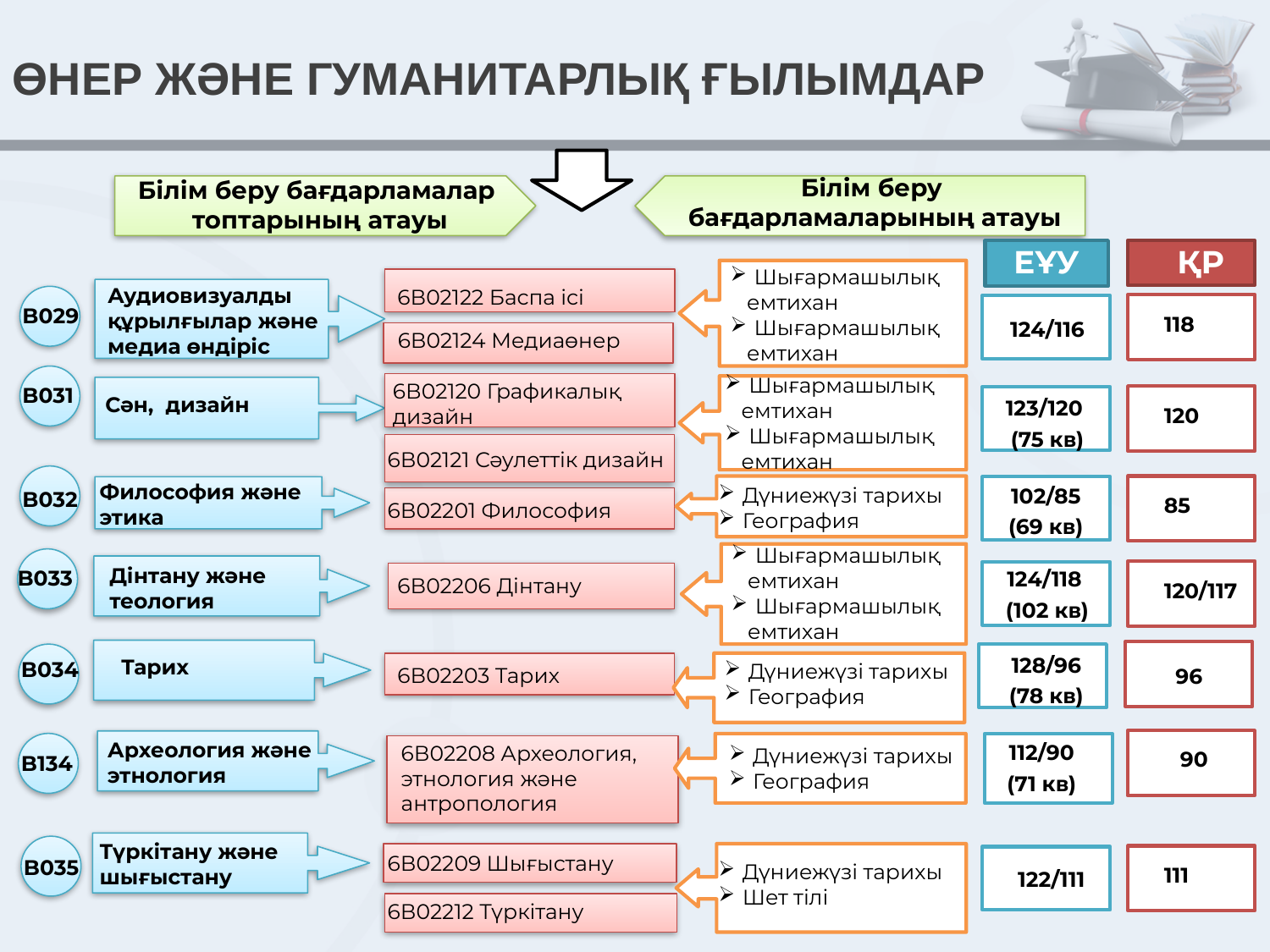

# ӨНЕР ЖӘНЕ ГУМАНИТАРЛЫҚ ҒЫЛЫМДАР

Білім беру
бағдарламаларының атауы
Білім беру бағдарламалар
топтарының атауы

ЕҰУ
ҚР

Шығармашылық
   емтихан
Шығармашылық
   емтихан

Аудиовизуалды
құрылғылар және
медиа өндіріс
6В02122 Баспа ісі

B029
118
124/116
6В02124 Медиаөнер

Шығармашылық
   емтихан
Шығармашылық
   емтихан
6В02120 Графикалық
дизайн

B031

Сән,  дизайн
123/120
(75 кв)

120

6В02121 Сәулеттік дизайн

Философия және
этика
102/85
(69 кв)

Дүниежүзі тарихы
География

B032
85

6В02201 Философия
Шығармашылық
   емтихан
Шығармашылық
   емтихан

Дінтану және
теология
124/118
(102 кв)

B033

6В02206 Дінтану
120/117

128/96
(78 кв)

Тарих
B034
Дүниежүзі тарихы
География

6В02203 Тарих
96
112/90
(71 кв)
Археология және
этнология

6В02208 Археология,
этнология және
антропология

Дүниежүзі тарихы
География
90
B134
Түркітану және шығыстану

6В02209 Шығыстану

B035
Дүниежүзі тарихы
Шет тілі
111
122/111
6В02212 Түркітану